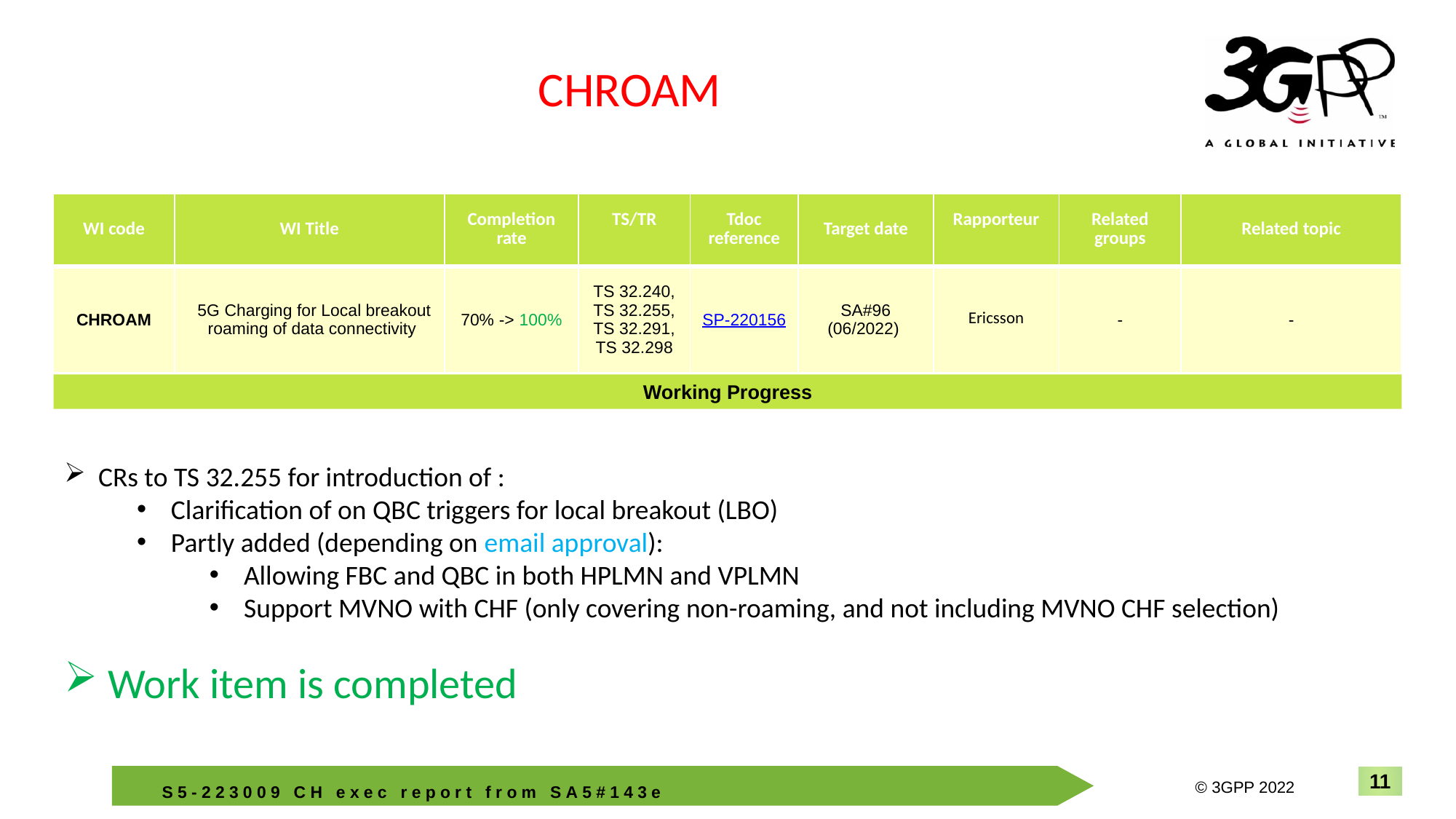

CHROAM
| WI code | WI Title | Completion rate | TS/TR | Tdoc reference | Target date | Rapporteur | Related groups | Related topic |
| --- | --- | --- | --- | --- | --- | --- | --- | --- |
| CHROAM | 5G Charging for Local breakout roaming of data connectivity | 70% -> 100% | TS 32.240, TS 32.255, TS 32.291, TS 32.298 | SP-220156 | SA#96 (06/2022) | Ericsson | - | - |
Working Progress

CRs to TS 32.255 for introduction of :
Clarification of on QBC triggers for local breakout (LBO)
Partly added (depending on email approval):
Allowing FBC and QBC in both HPLMN and VPLMN
Support MVNO with CHF (only covering non-roaming, and not including MVNO CHF selection)

 Work item is completed